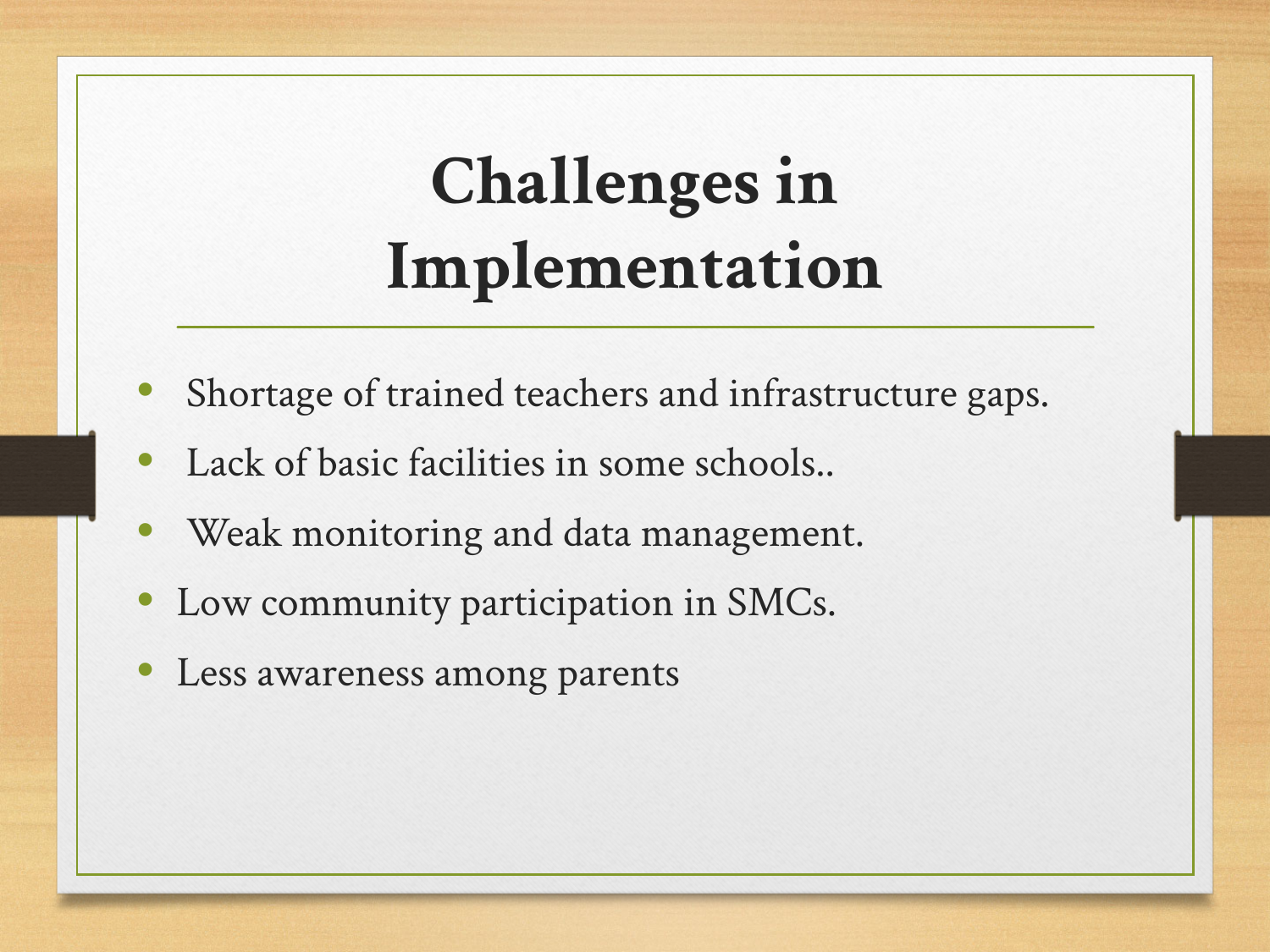

# Challenges in Implementation
 Shortage of trained teachers and infrastructure gaps.
 Lack of basic facilities in some schools..
 Weak monitoring and data management.
Low community participation in SMCs.
Less awareness among parents